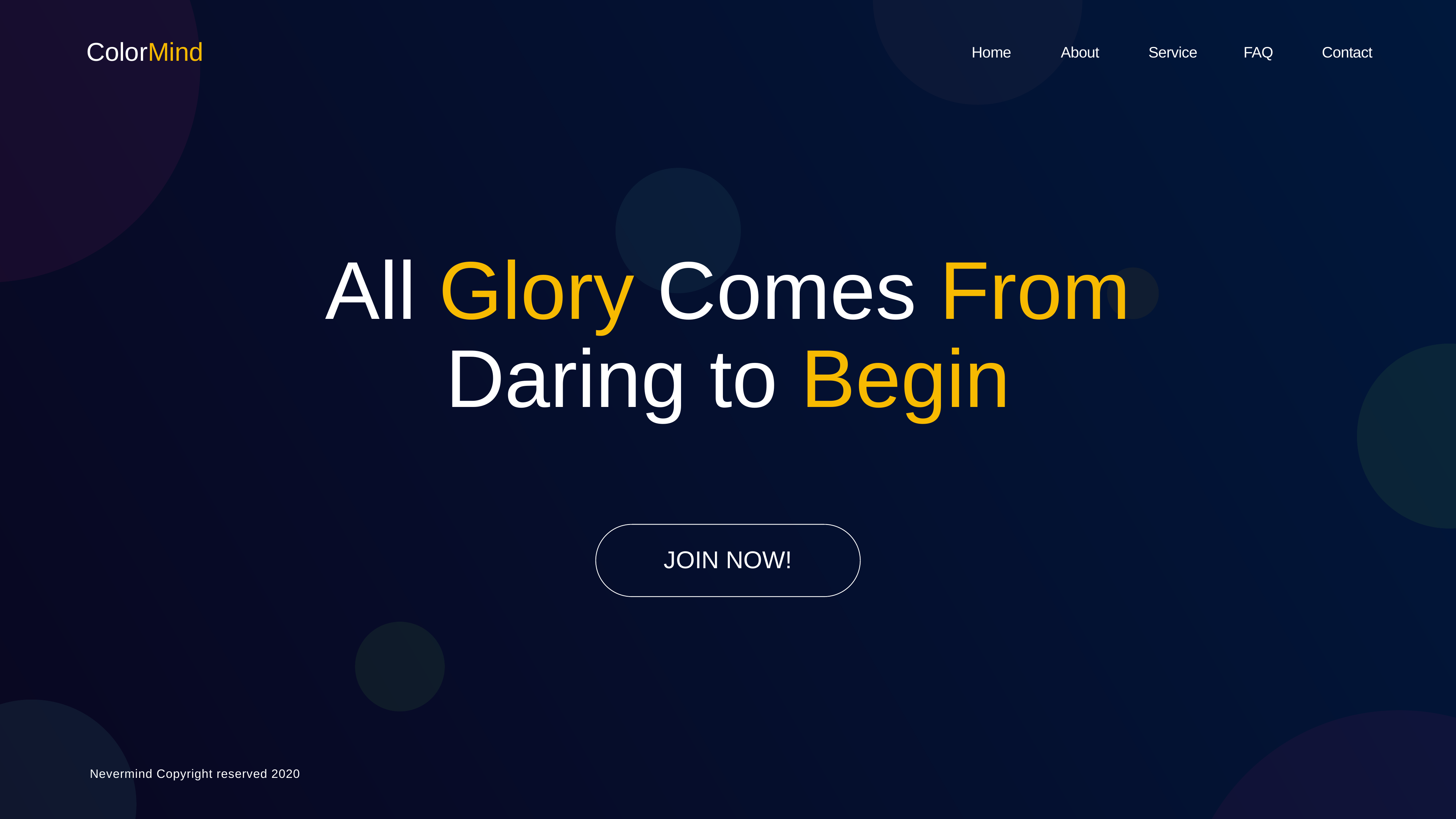

ColorMind
Home
About
Service
FAQ
Contact

All Glory Comes From Daring to Begin

JOIN NOW!